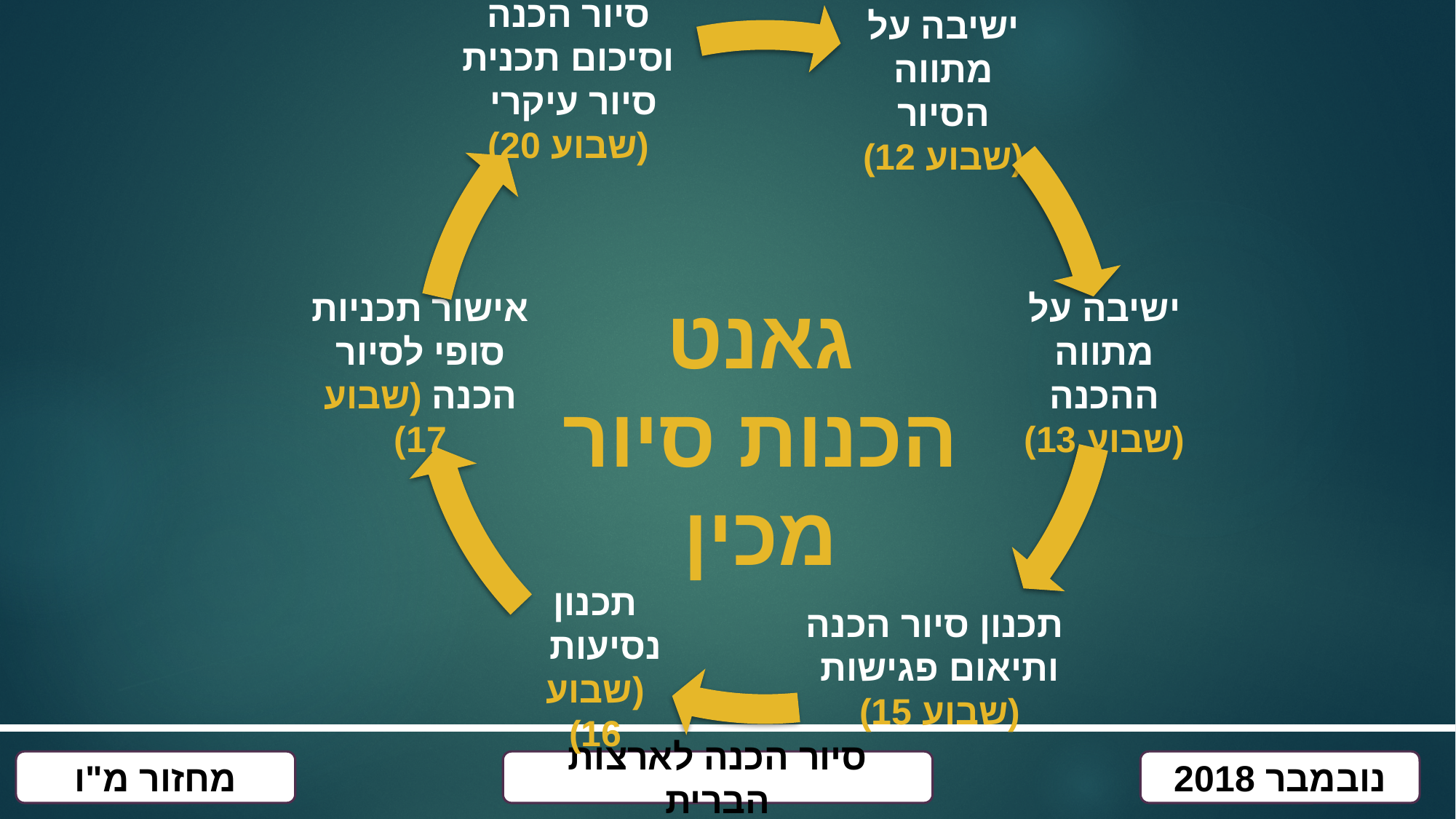

סיור הכנה וסיכום תכנית סיור עיקרי  (שבוע 20)
ישיבה על מתווה הסיור (שבוע 12)
אישור תכניות סופי לסיור הכנה (שבוע 17)
ישיבה על מתווה ההכנה (שבוע 13)
תכנון נסיעות   (שבוע 16)
תכנון סיור הכנה ותיאום פגישות  (שבוע 15)
# גאנט הכנות סיור מכין